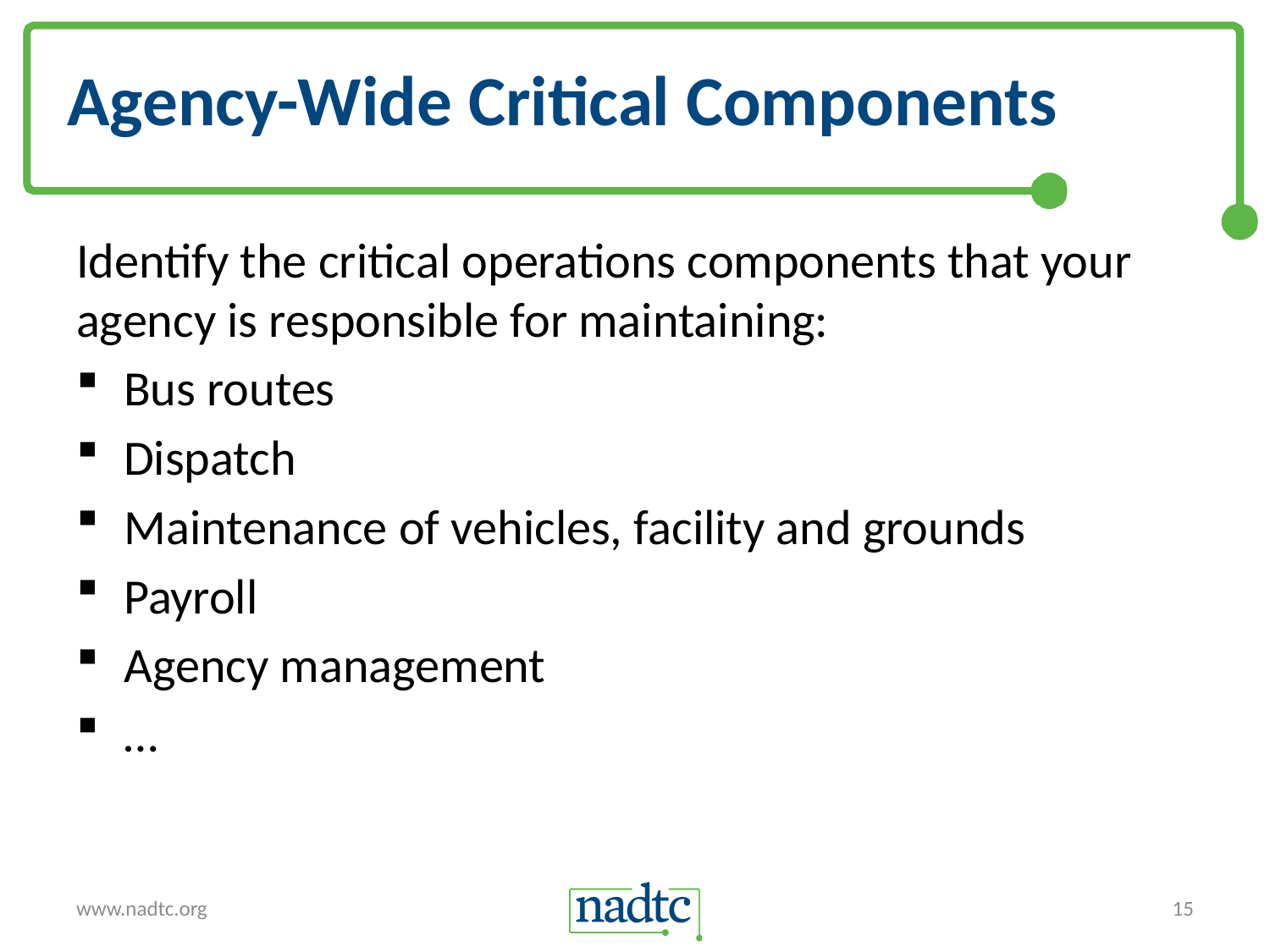

# Agency-Wide Critical Components
Identify the critical operations components that your agency is responsible for maintaining:
Bus routes
Dispatch
Maintenance of vehicles, facility and grounds
Payroll
Agency management
…

www.nadtc.org
15